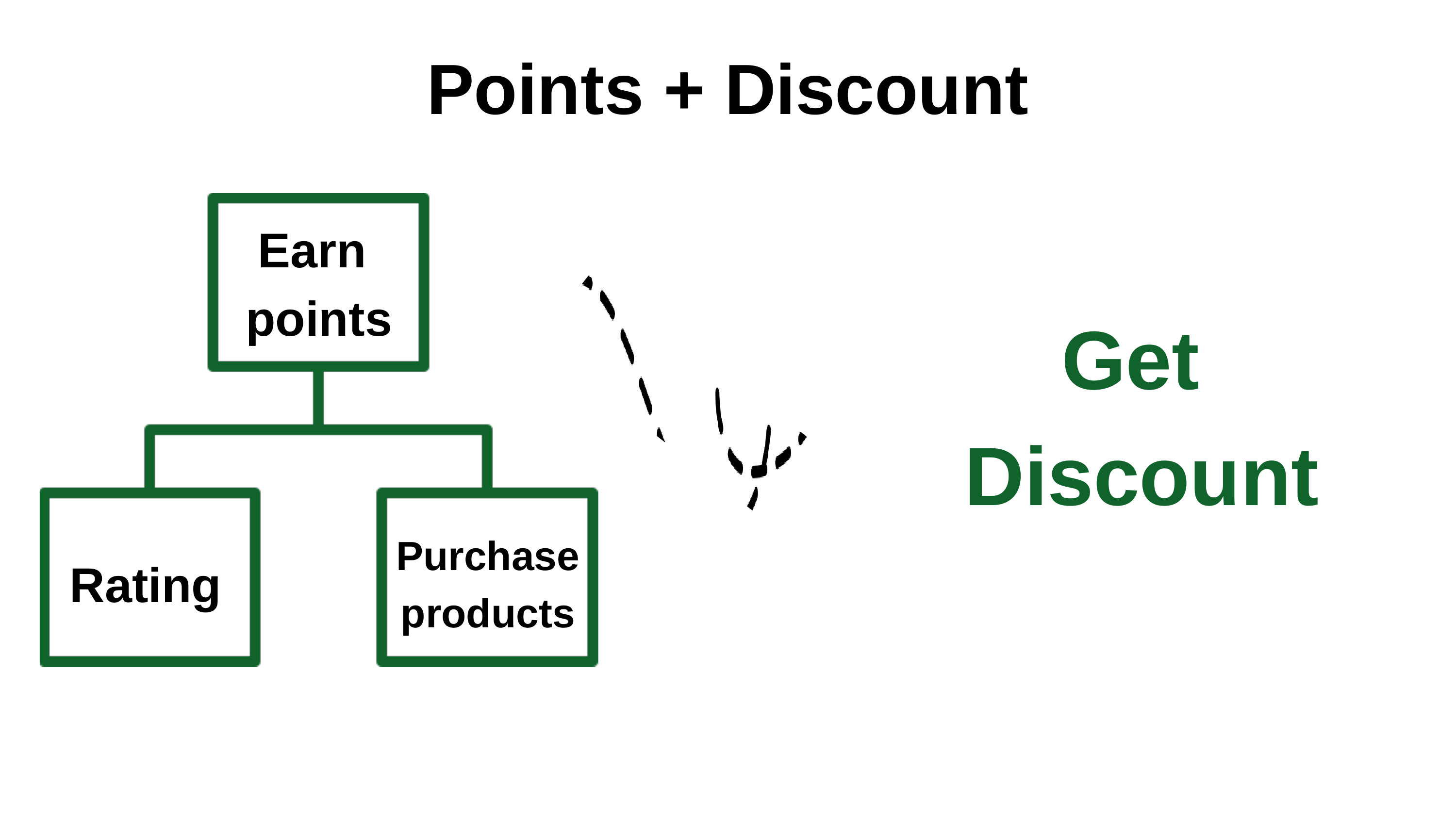

Points + Discount

Earn
points
Get
 Discount

Purchase
products
Rating